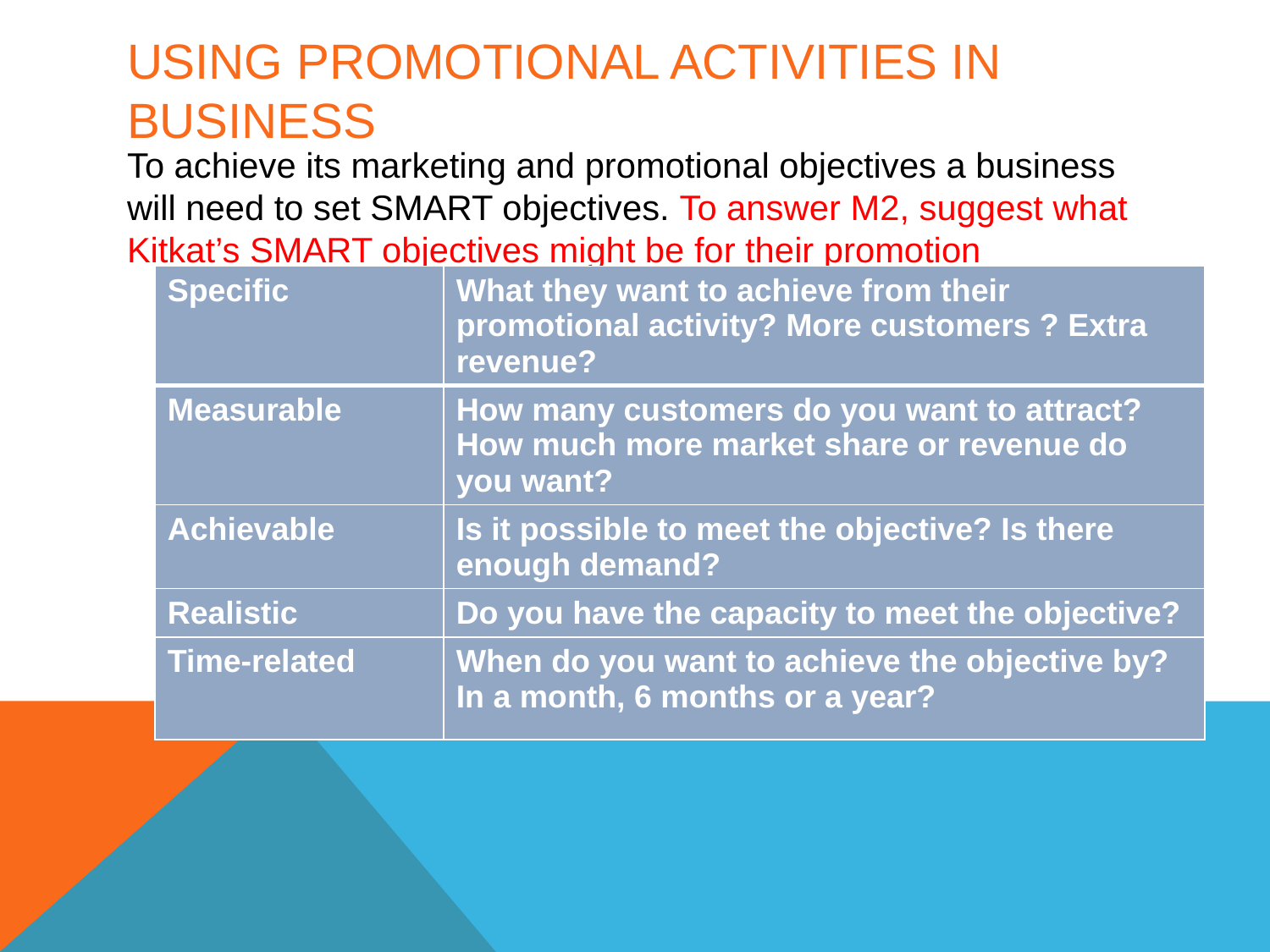

# Using promotional activities in business
To achieve its marketing and promotional objectives a business will need to set SMART objectives. To answer M2, suggest what Kitkat’s SMART objectives might be for their promotion

| Specific | What they want to achieve from their promotional activity? More customers ? Extra revenue? |
| --- | --- |
| Measurable | How many customers do you want to attract? How much more market share or revenue do you want? |
| Achievable | Is it possible to meet the objective? Is there enough demand? |
| Realistic | Do you have the capacity to meet the objective? |
| Time-related | When do you want to achieve the objective by? In a month, 6 months or a year? |